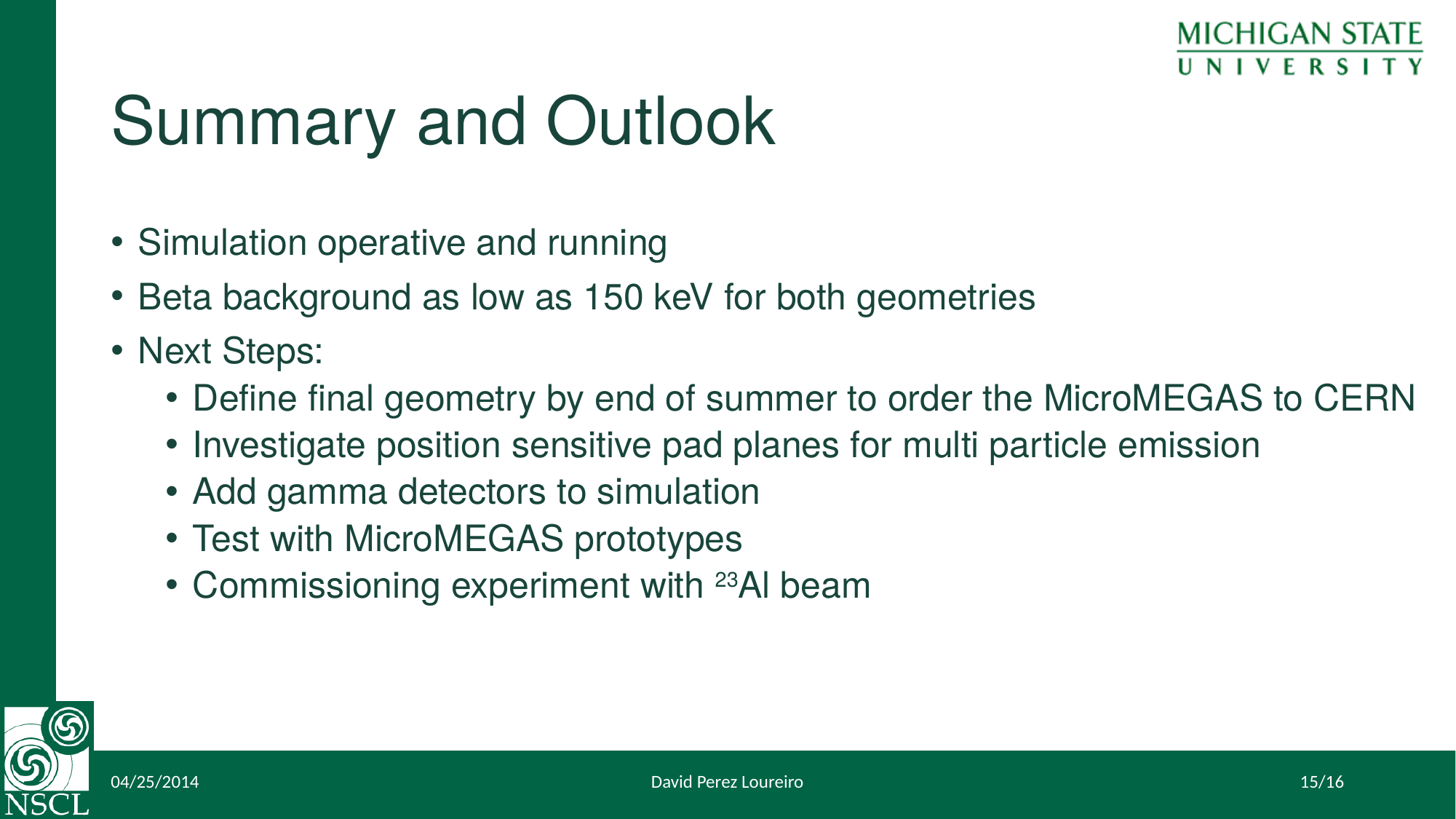

# Summary and Outlook
Simulation operative and running
Beta background as low as 150 keV for both geometries
Next Steps:
Define final geometry by end of summer to order the MicroMEGAS to CERN
Investigate position sensitive pad planes for multi particle emission
Add gamma detectors to simulation
Test with MicroMEGAS prototypes
Commissioning experiment with 23Al beam